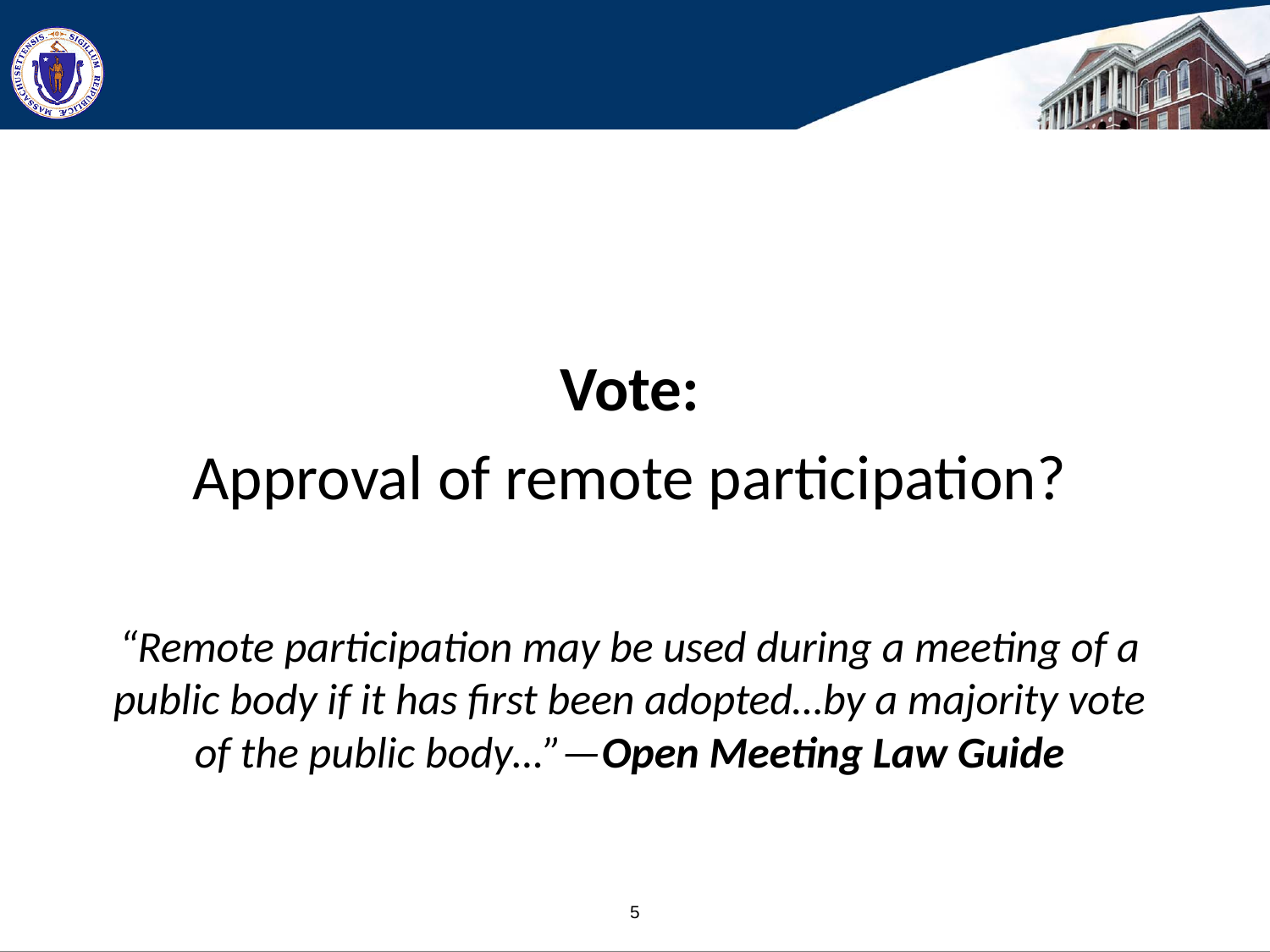

Vote:
Approval of remote participation?

“Remote participation may be used during a meeting of a public body if it has first been adopted…by a majority vote of the public body…”—Open Meeting Law Guide